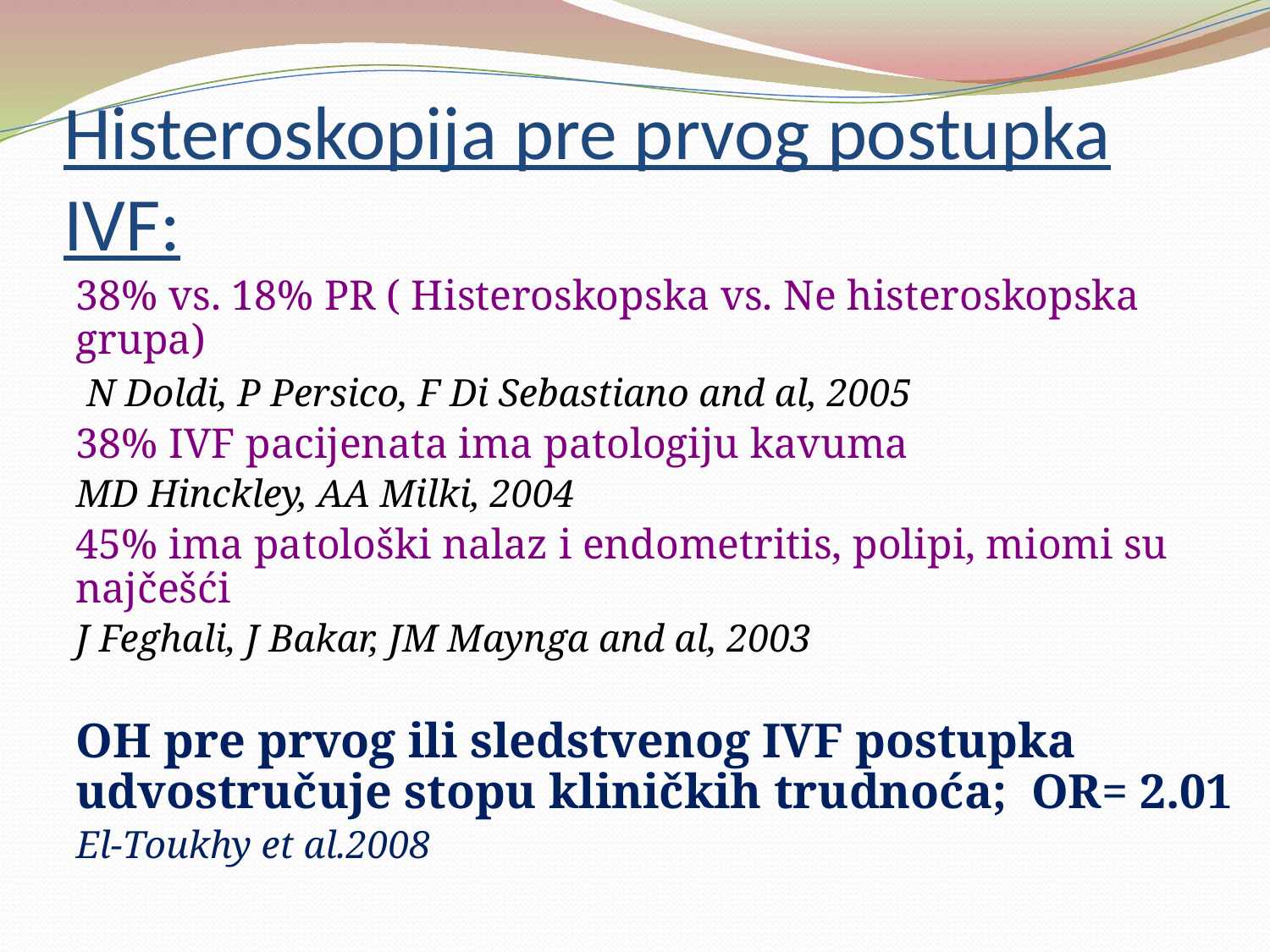

# Histeroskopija pre prvog postupka IVF:
38% vs. 18% PR ( Histeroskopska vs. Ne histeroskopska grupa)
 N Doldi, P Persico, F Di Sebastiano and al, 2005
38% IVF pacijenata ima patologiju kavuma
MD Hinckley, AA Milki, 2004
45% ima patološki nalaz i endometritis, polipi, miomi su najčešći
J Feghali, J Bakar, JM Maynga and al, 2003

OH pre prvog ili sledstvenog IVF postupka udvostručuje stopu kliničkih trudnoća;  OR= 2.01
El-Toukhy et al.2008